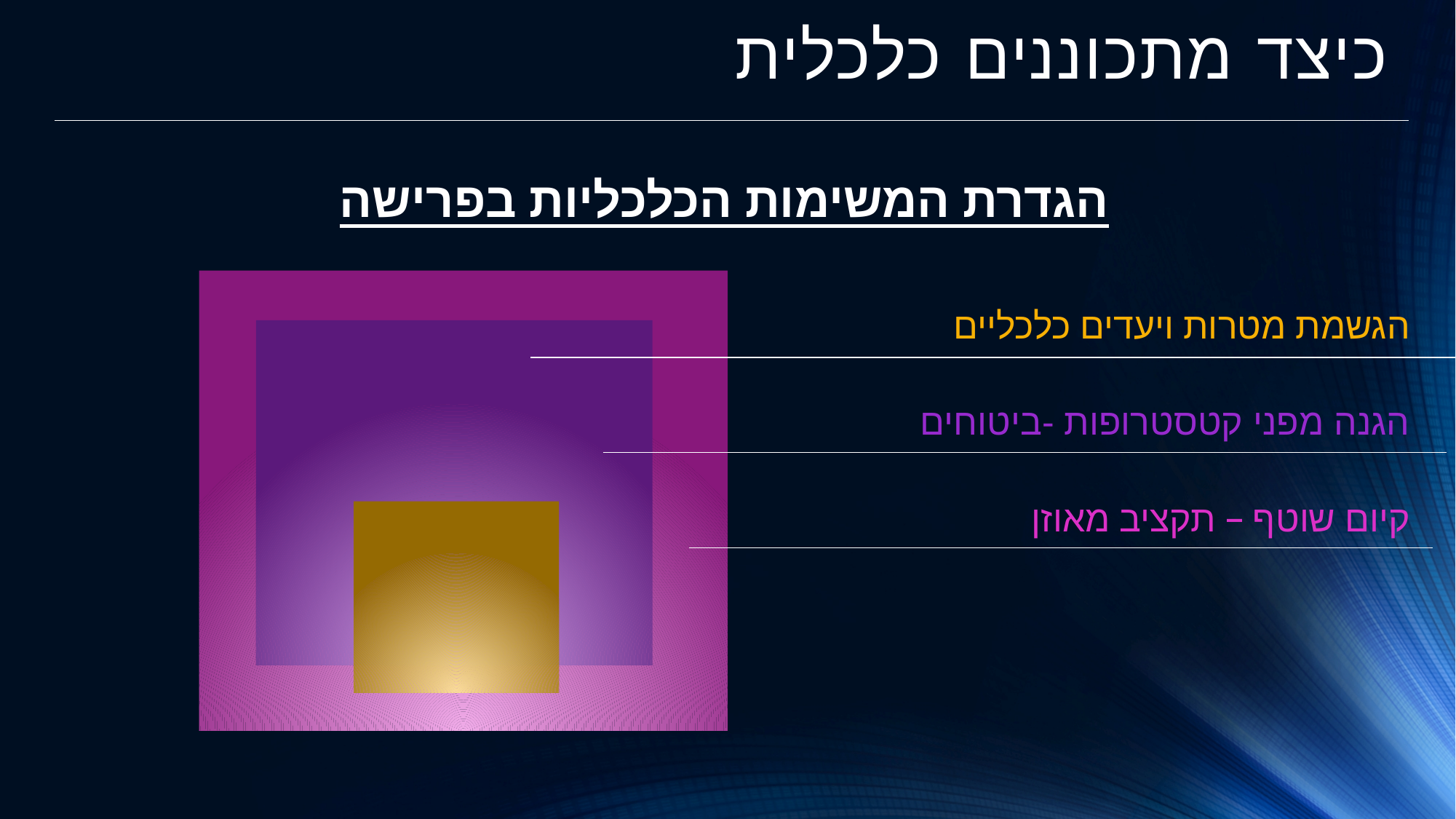

# כיצד מתכוננים כלכלית
הגדרת המשימות הכלכליות בפרישה

הגשמת מטרות ויעדים כלכליים

הגנה מפני קטסטרופות -ביטוחים
קיום שוטף – תקציב מאוזן